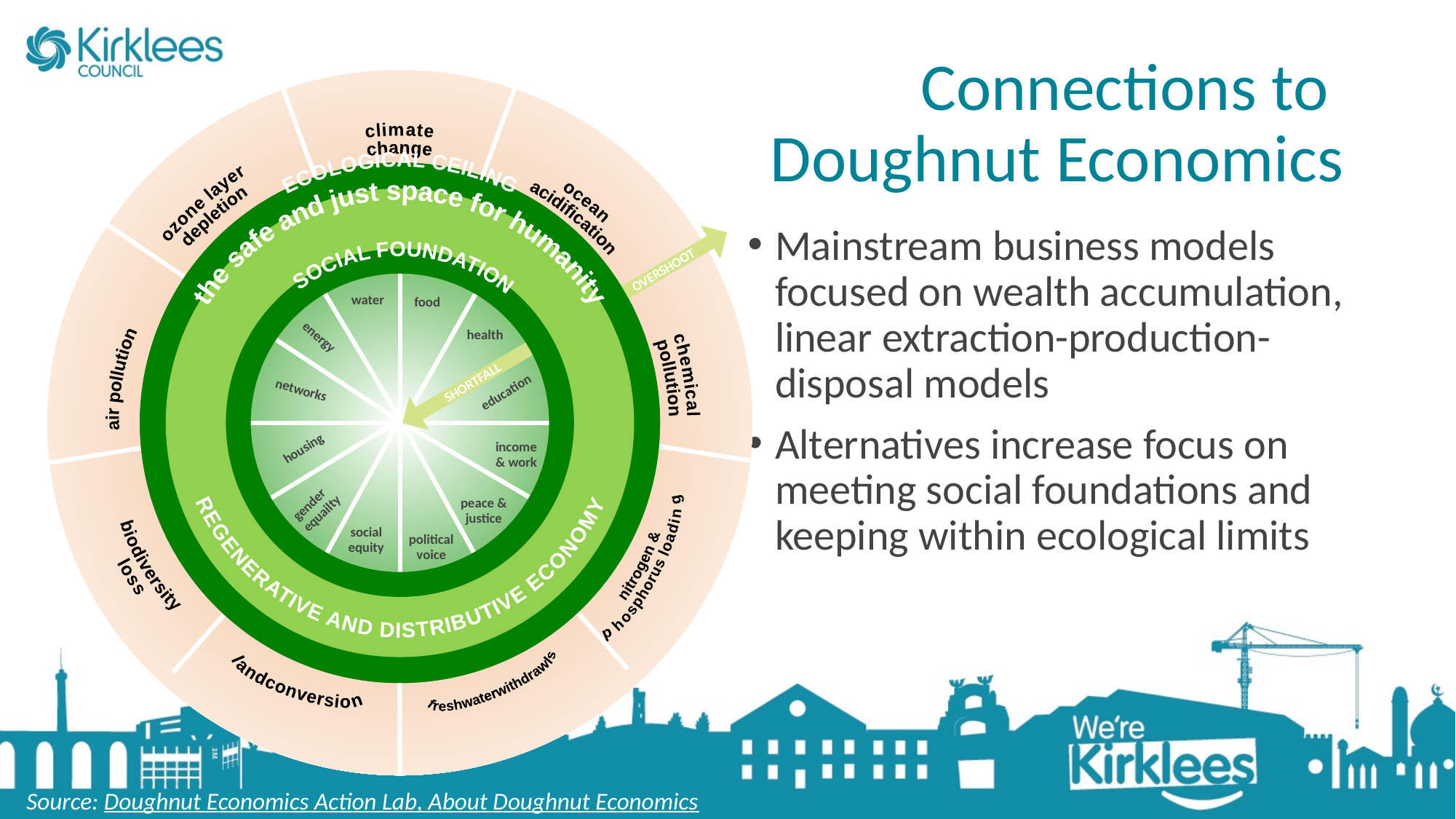

# Connections to Doughnut Economics

OVERSHOOT
SHORTFALL
climate
change
ozone layer
depletion
ocean
acidification
chemical
pollution
air pollution
biodiversity
loss
nitrogen &
phosphorus loading
land
conversion
freshwater
withdrawls
ECOLOGICAL CEILING
REGENERATIVE AND DISTRIBUTIVE ECONOMY
the safe and just space for humanity
SOCIAL FOUNDATION

Mainstream business models focused on wealth accumulation, linear extraction-production-disposal models
Alternatives increase focus on meeting social foundations and keeping within ecological limits

water
food
health
energy
networks
education
housing
income
& work
gender
equailty
peace &
justice
social
equity
political
voice
Source: Doughnut Economics Action Lab, About Doughnut Economics